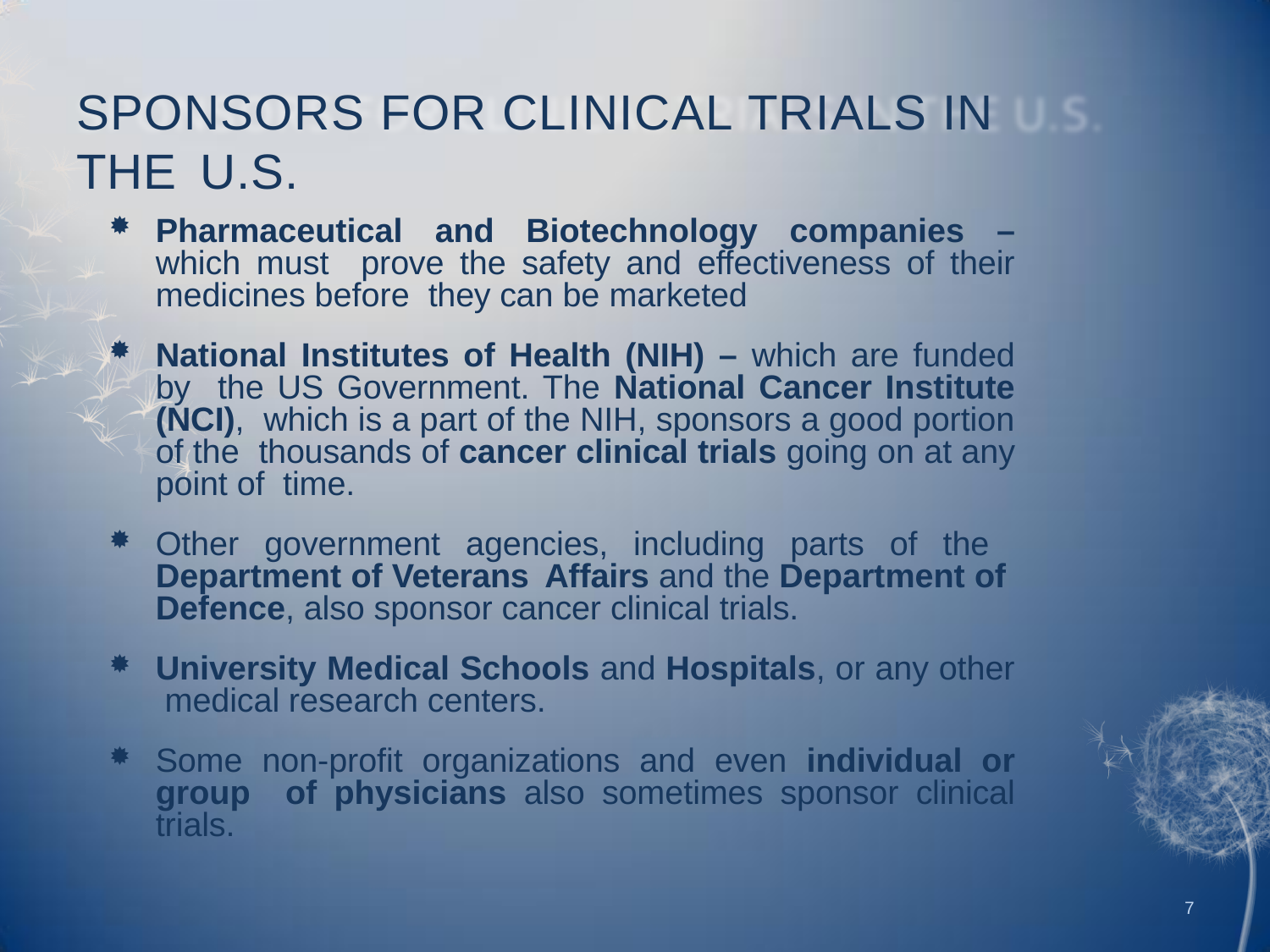

# SPONSORS FOR CLINICAL TRIALS IN THE U.S.
Pharmaceutical and Biotechnology companies – which must  prove the safety and effectiveness of their medicines before  they can be marketed
National Institutes of Health (NIH) – which are funded by  the US Government. The National Cancer Institute (NCI),  which is a part of the NIH, sponsors a good portion of the  thousands of cancer clinical trials going on at any point of  time.
Other government agencies, including parts of the  Department of Veterans Affairs and the Department of  Defence, also sponsor cancer clinical trials.
University Medical Schools and Hospitals, or any other  medical research centers.
Some non-profit organizations and even individual or group  of physicians also sometimes sponsor clinical trials.

7